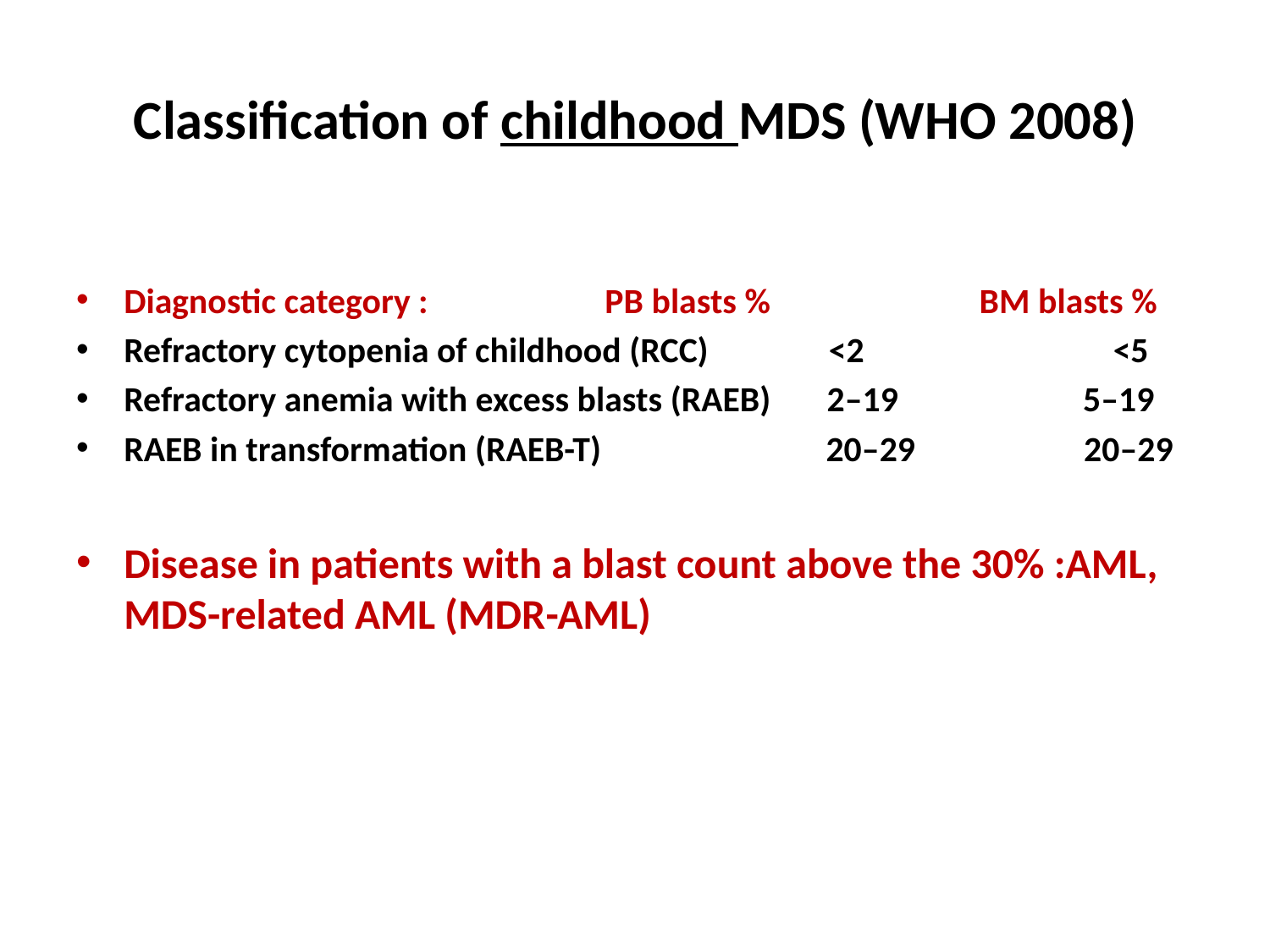

# Classification of childhood MDS (WHO 2008)

Diagnostic category :                      PB blasts %                          BM blasts %
Refractory cytopenia of childhood (RCC)               <2                               <5
Refractory anemia with excess blasts (RAEB)       2–19                       5–19
RAEB in transformation (RAEB-T)                            20–29                     20–29

Disease in patients with a blast count above the 30% :AML, MDS-related AML (MDR-AML)